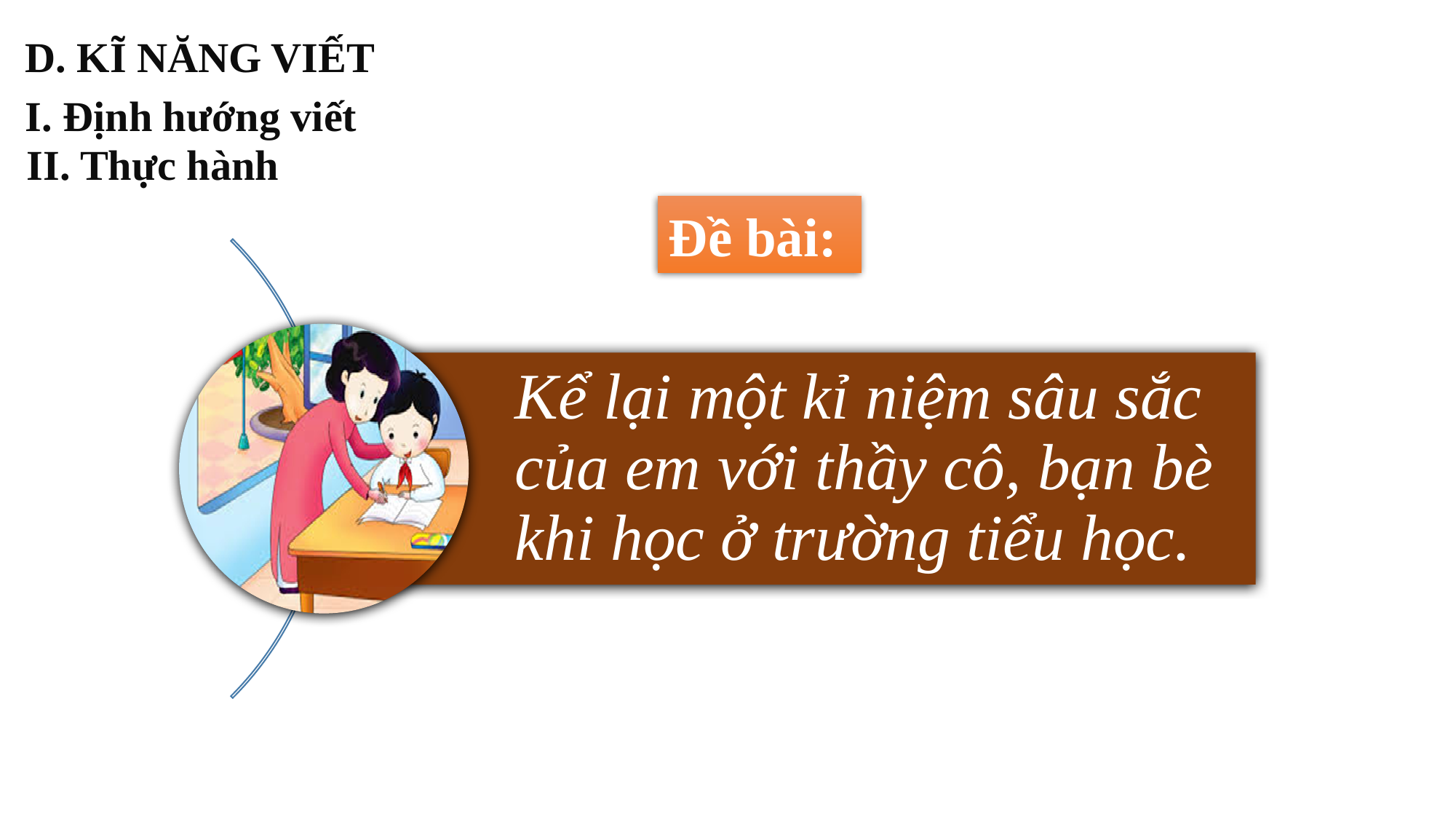

D. KĨ NĂNG VIẾT
I. Định hướng viết
II. Thực hành
Đề bài:
Kể lại một kỉ niệm sâu sắc của em với thầy cô, bạn bè khi học ở trường tiểu học.